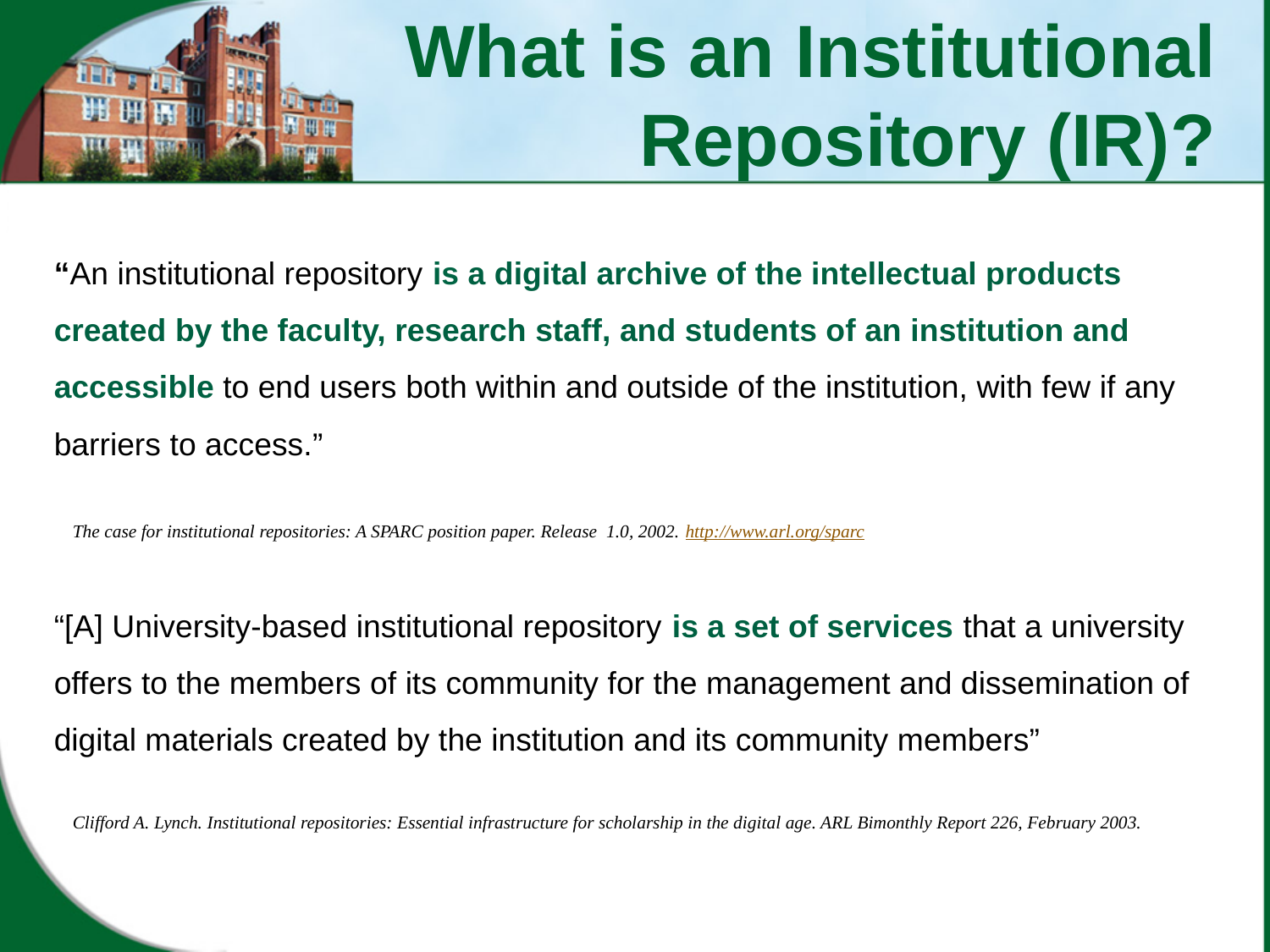

# What is an Institutional Repository (IR)?
“An institutional repository is a digital archive of the intellectual products created by the faculty, research staff, and students of an institution and accessible to end users both within and outside of the institution, with few if any barriers to access.”

The case for institutional repositories: A SPARC position paper. Release  1.0, 2002. http://www.arl.org/sparc

“[A] University-based institutional repository is a set of services that a university offers to the members of its community for the management and dissemination of digital materials created by the institution and its community members”

Clifford A. Lynch. Institutional repositories: Essential infrastructure for scholarship in the digital age. ARL Bimonthly Report 226, February 2003.